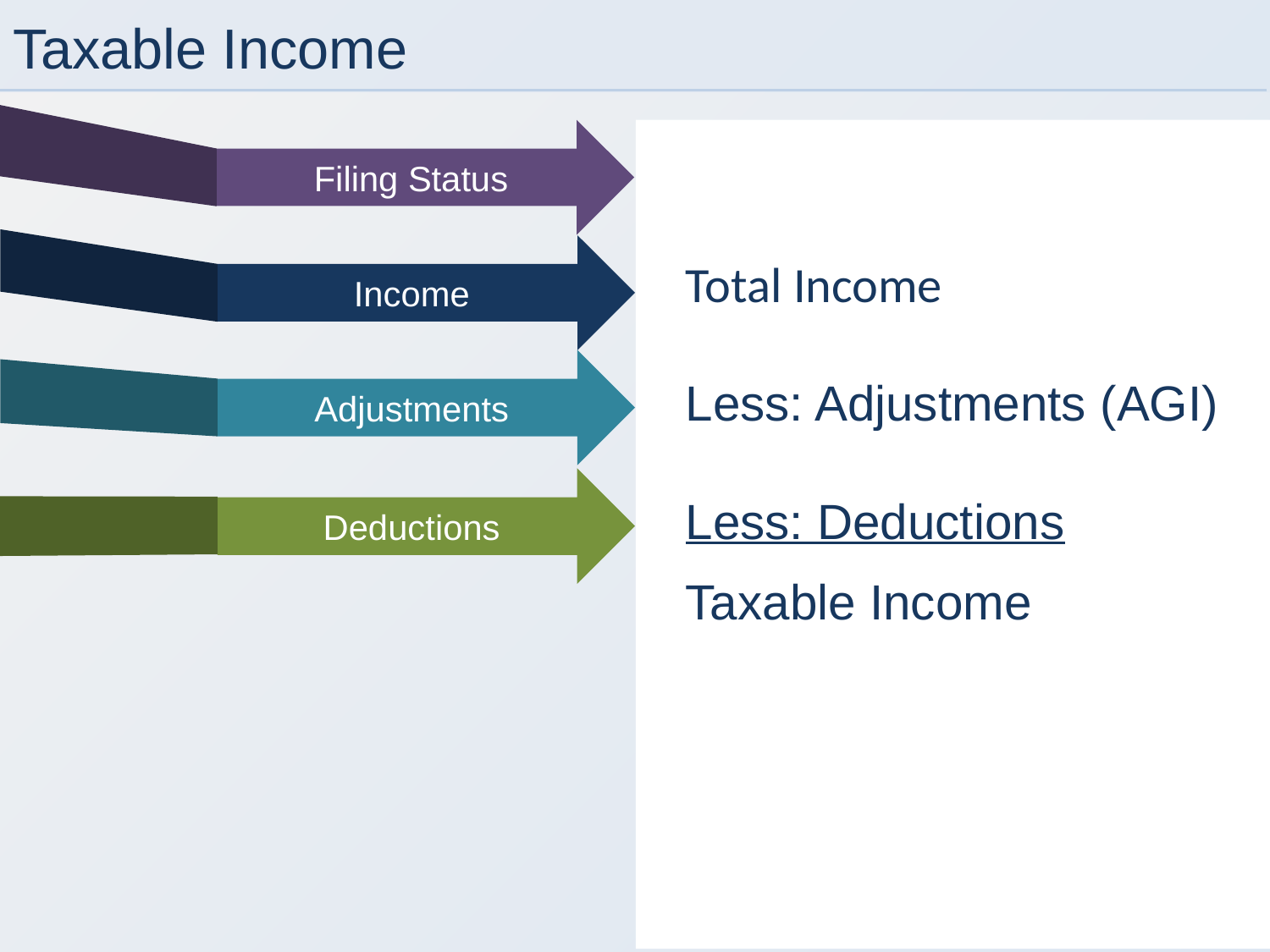

# Taxable Income

Filing Status

Income
Total Income

Less: Adjustments (AGI)

Less: Deductions
Taxable Income

Adjustments

Deductions